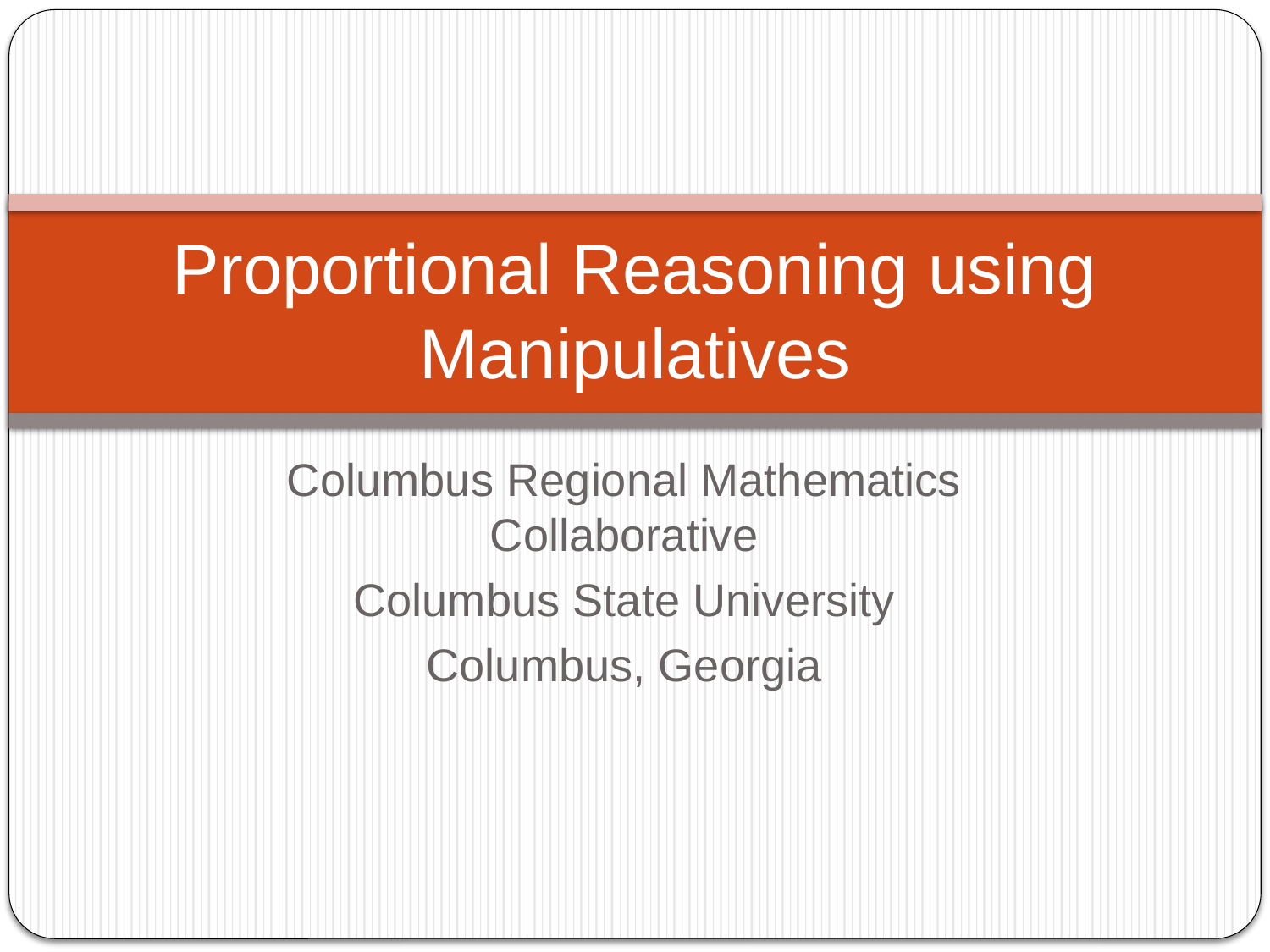

# Proportional Reasoning using Manipulatives
Columbus Regional Mathematics Collaborative
Columbus State University
Columbus, Georgia